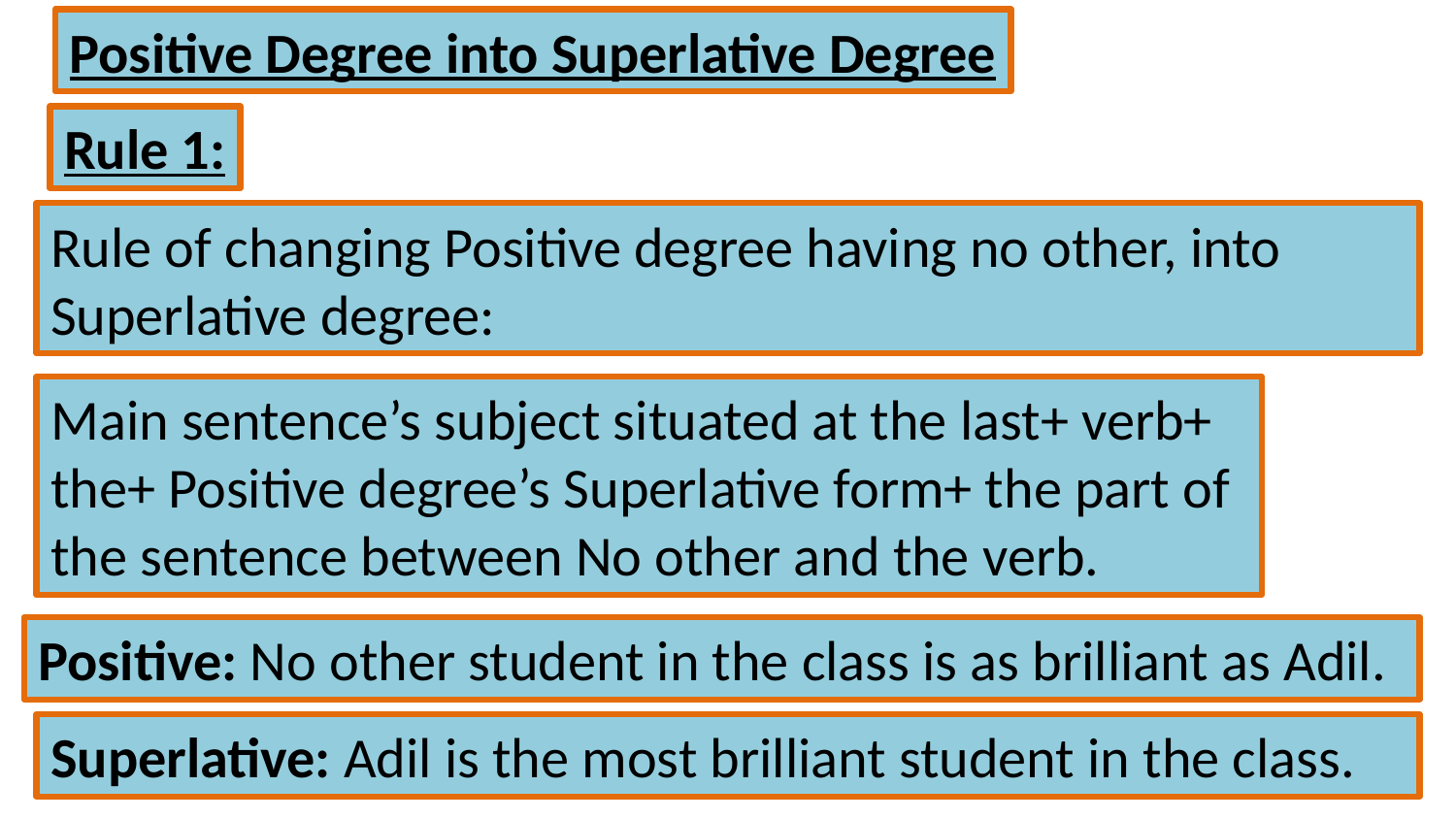

Positive Degree into Superlative Degree
Rule 1:
Rule of changing Positive degree having no other, into Superlative degree:
Main sentence’s subject situated at the last+ verb+ the+ Positive degree’s Superlative form+ the part of the sentence between No other and the verb.
Positive: No other student in the class is as brilliant as Adil.
Superlative: Adil is the most brilliant student in the class.